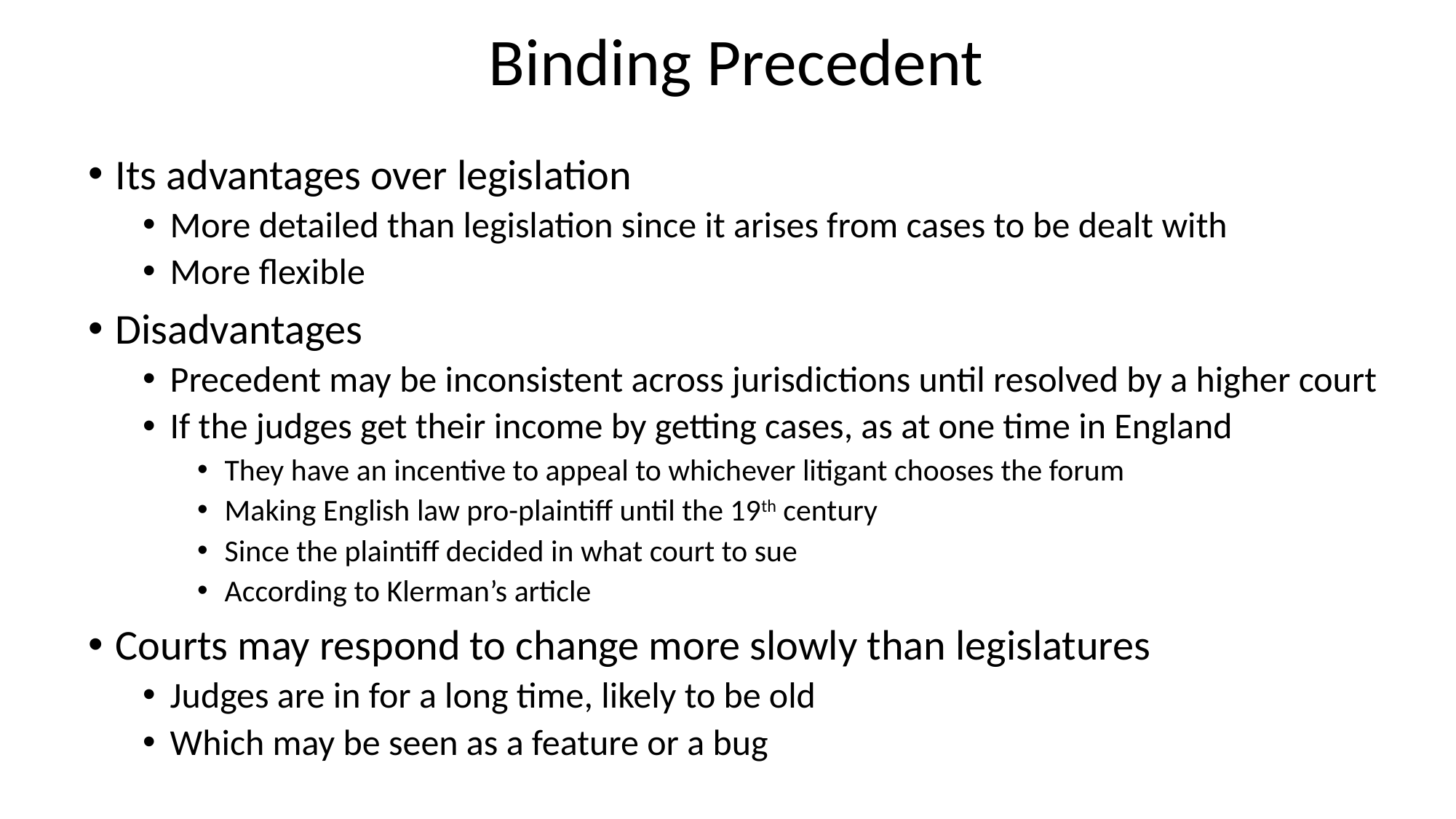

# Binding Precedent
Its advantages over legislation
More detailed than legislation since it arises from cases to be dealt with
More flexible
Disadvantages
Precedent may be inconsistent across jurisdictions until resolved by a higher court
If the judges get their income by getting cases, as at one time in England
They have an incentive to appeal to whichever litigant chooses the forum
Making English law pro-plaintiff until the 19th century
Since the plaintiff decided in what court to sue
According to Klerman’s article
Courts may respond to change more slowly than legislatures
Judges are in for a long time, likely to be old
Which may be seen as a feature or a bug